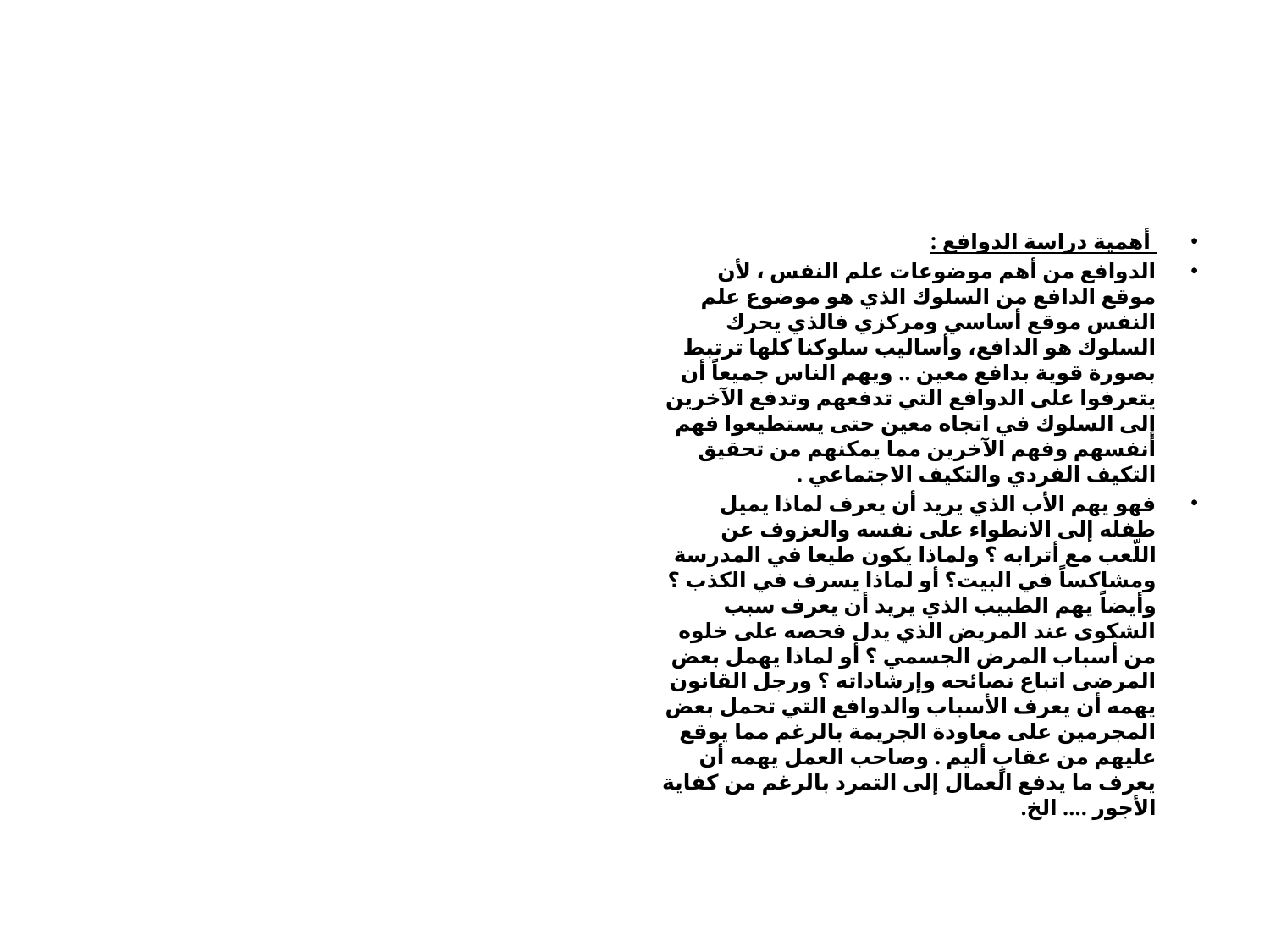

أهمية دراسة الدوافع :
الدوافع من أهم موضوعات علم النفس ، لأن موقع الدافع من السلوك الذي هو موضوع علم النفس موقع أساسي ومركزي فالذي يحرك السلوك هو الدافع، وأساليب سلوكنا كلها ترتبط بصورة قوية بدافع معين .. ويهم الناس جميعاً أن يتعرفوا على الدوافع التي تدفعهم وتدفع الآخرين إلى السلوك في اتجاه معين حتى يستطيعوا فهم أنفسهم وفهم الآخرين مما يمكنهم من تحقيق التكيف الفردي والتكيف الاجتماعي .
فهو يهم الأب الذي يريد أن يعرف لماذا يميل طفله إلى الانطواء على نفسه والعزوف عن اللّعب مع أترابه ؟ ولماذا يكون طيعا في المدرسة ومشاكساً في البيت؟ أو لماذا يسرف في الكذب ؟ وأيضاً يهم الطبيب الذي يريد أن يعرف سبب الشكوى عند المريض الذي يدل فحصه على خلوه من أسباب المرض الجسمي ؟ أو لماذا يهمل بعض المرضى اتباع نصائحه وإرشاداته ؟ ورجل القانون يهمه أن يعرف الأسباب والدوافع التي تحمل بعض المجرمين على معاودة الجريمة بالرغم مما يوقع عليهم من عقابٍ أليم . وصاحب العمل يهمه أن يعرف ما يدفع العمال إلى التمرد بالرغم من كفاية الأجور .... الخ.